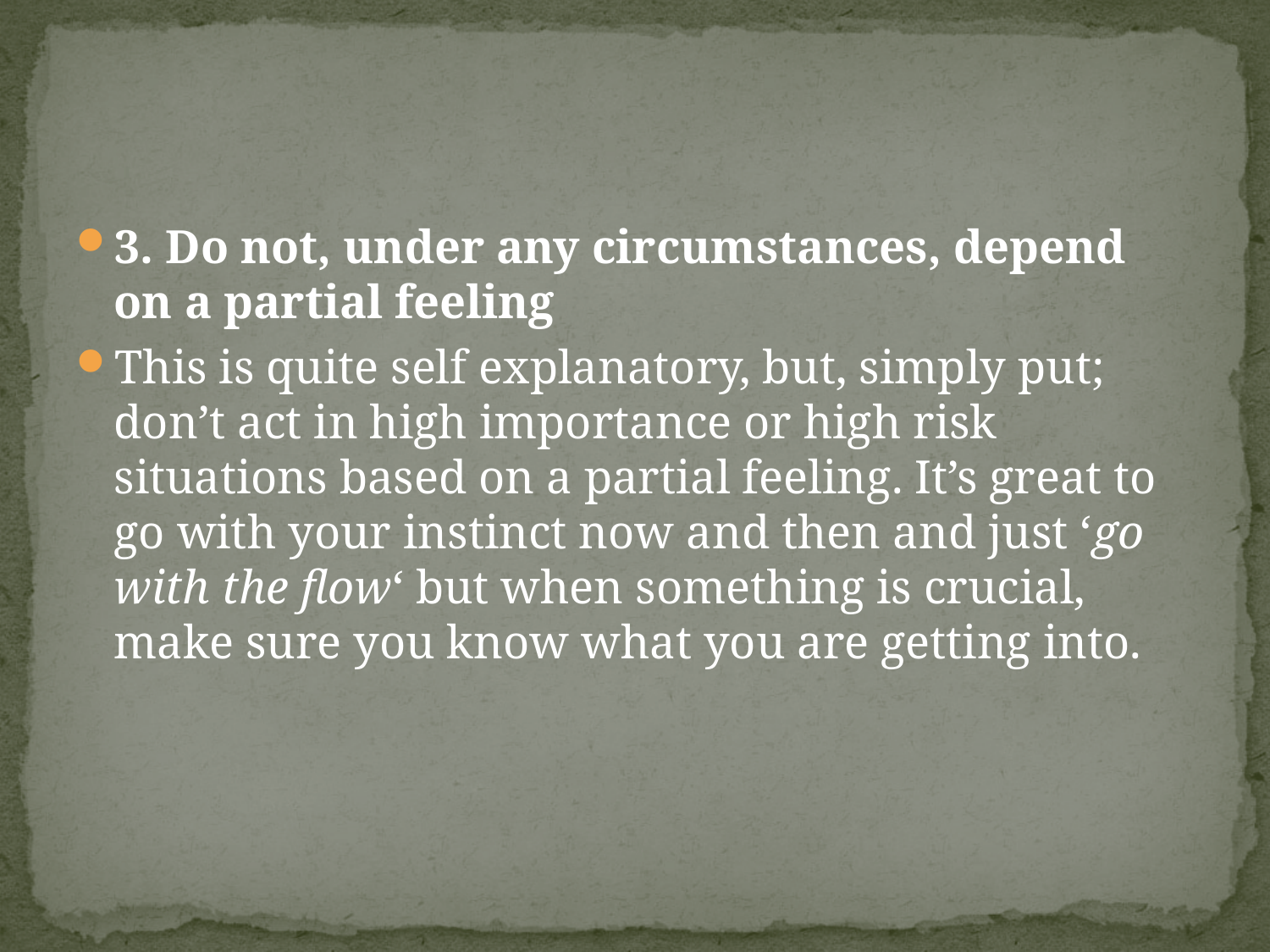

#
3. Do not, under any circumstances, depend on a partial feeling
This is quite self explanatory, but, simply put; don’t act in high importance or high risk situations based on a partial feeling. It’s great to go with your instinct now and then and just ‘go with the flow‘ but when something is crucial, make sure you know what you are getting into.